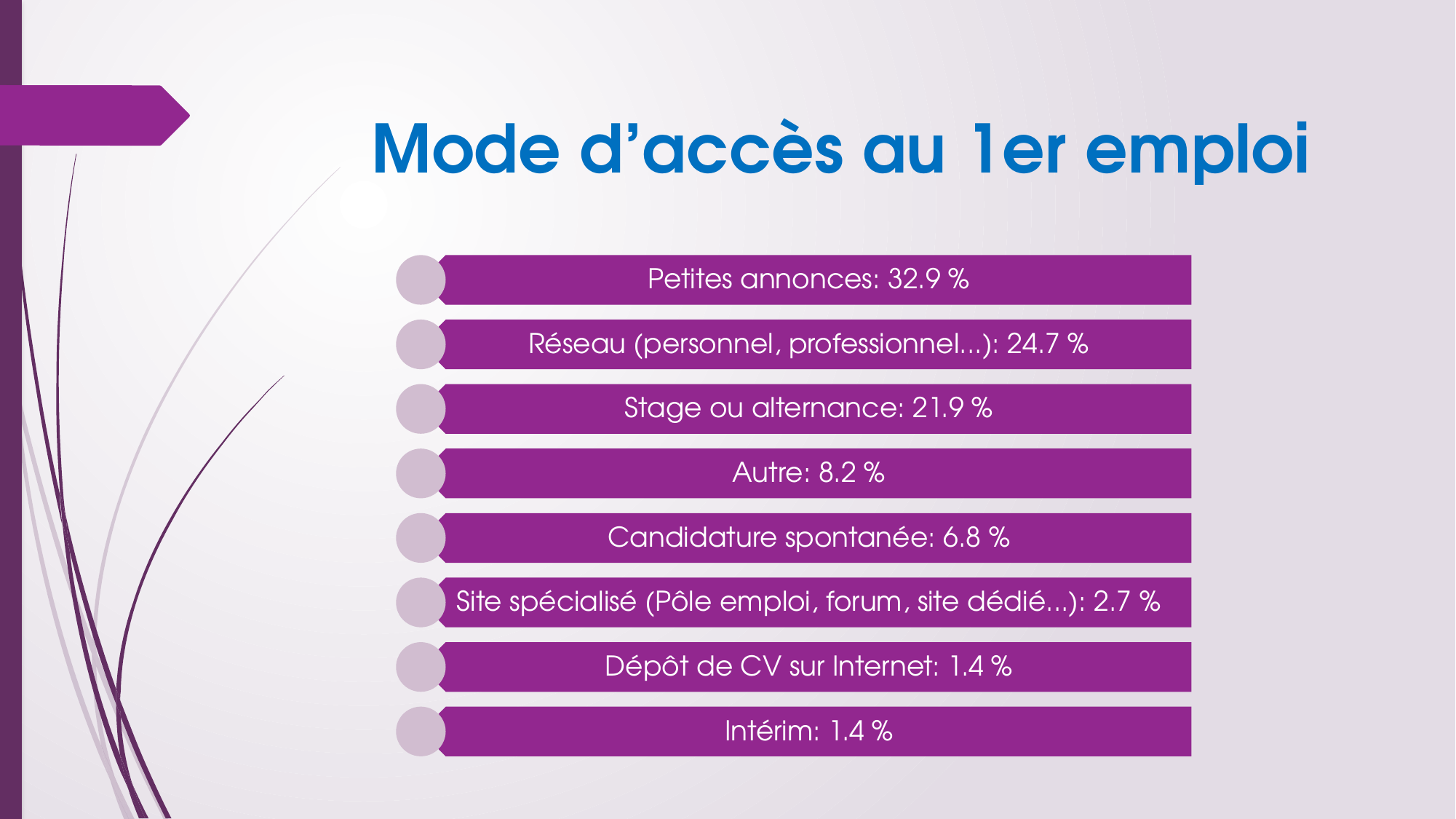

# Mode d’accès au 1er emploi
Petites annonces: 32.9 %
Réseau (personnel, professionnel...): 24.7 %
Stage ou alternance: 21.9 %
Autre: 8.2 %
Candidature spontanée: 6.8 %
Site spécialisé (Pôle emploi, forum, site dédié...): 2.7 %
Dépôt de CV sur Internet: 1.4 %
Intérim: 1.4 %